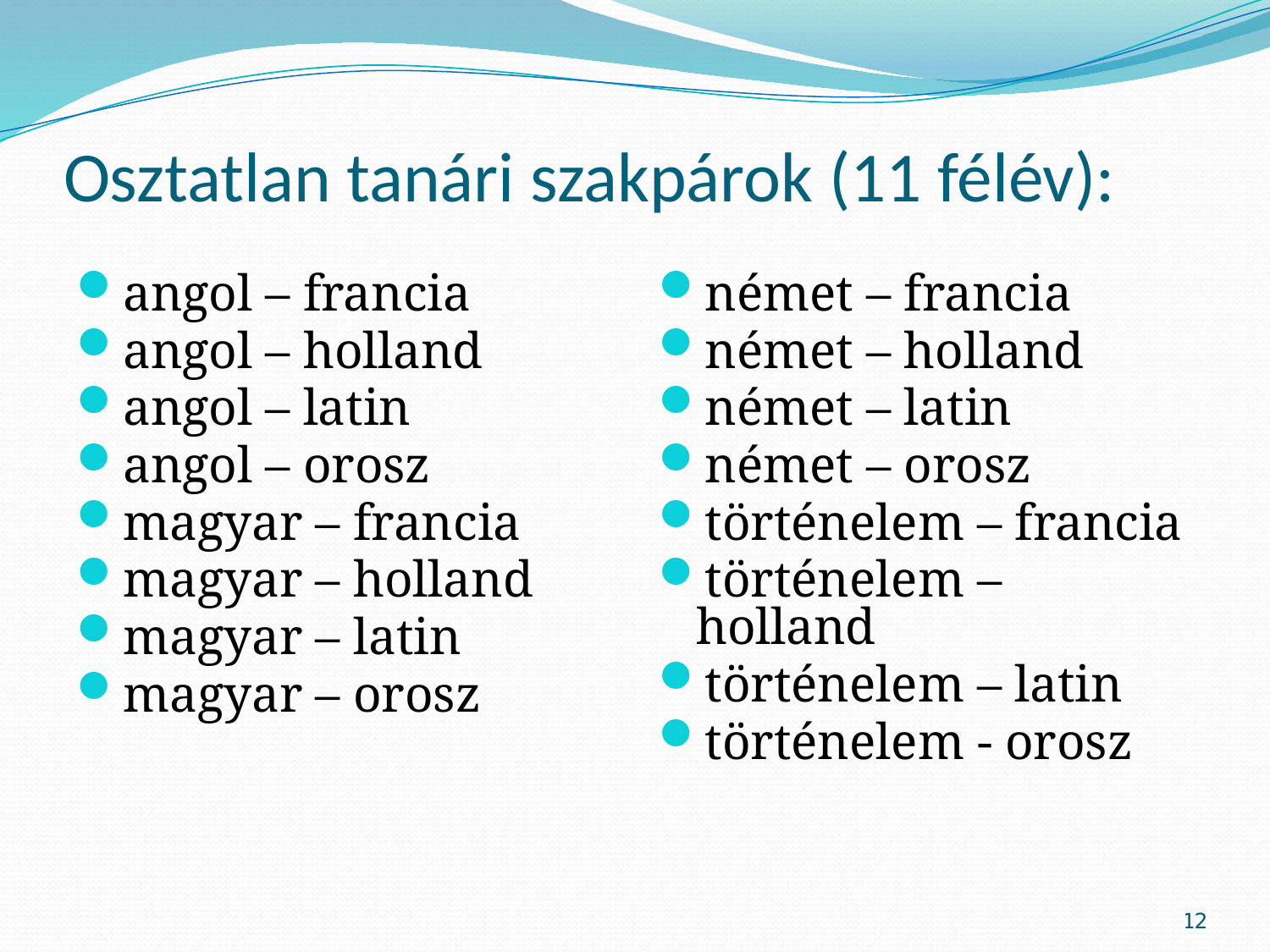

# Osztatlan tanári szakpárok (11 félév):
angol – francia
angol – holland
angol – latin
angol – orosz
magyar – francia
magyar – holland
magyar – latin
magyar – orosz

német – francia
német – holland
német – latin
német – orosz
történelem – francia
történelem – holland
történelem – latin
történelem - orosz

12